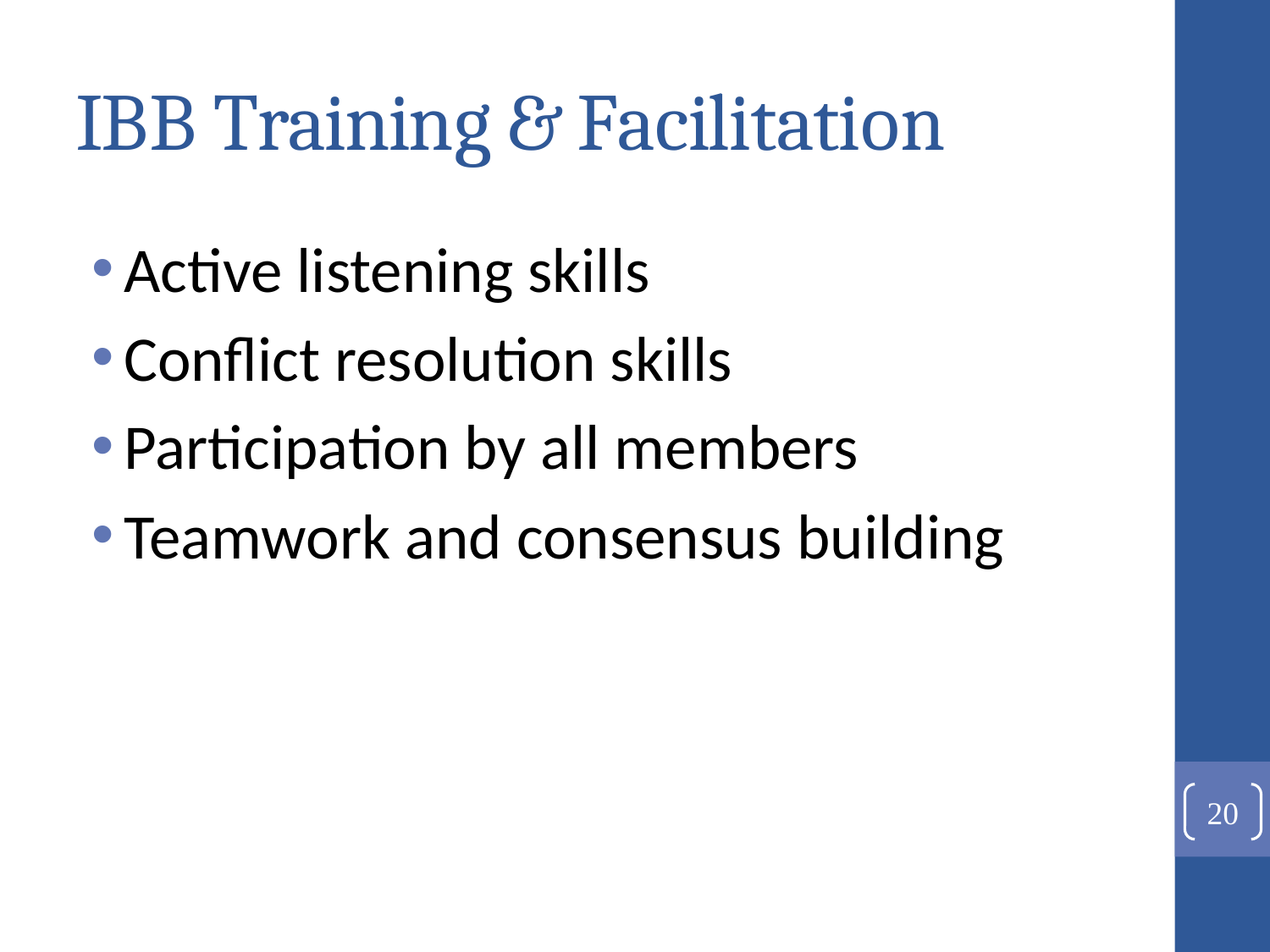

# IBB Training & Facilitation
Active listening skills
Conflict resolution skills
Participation by all members
Teamwork and consensus building
20